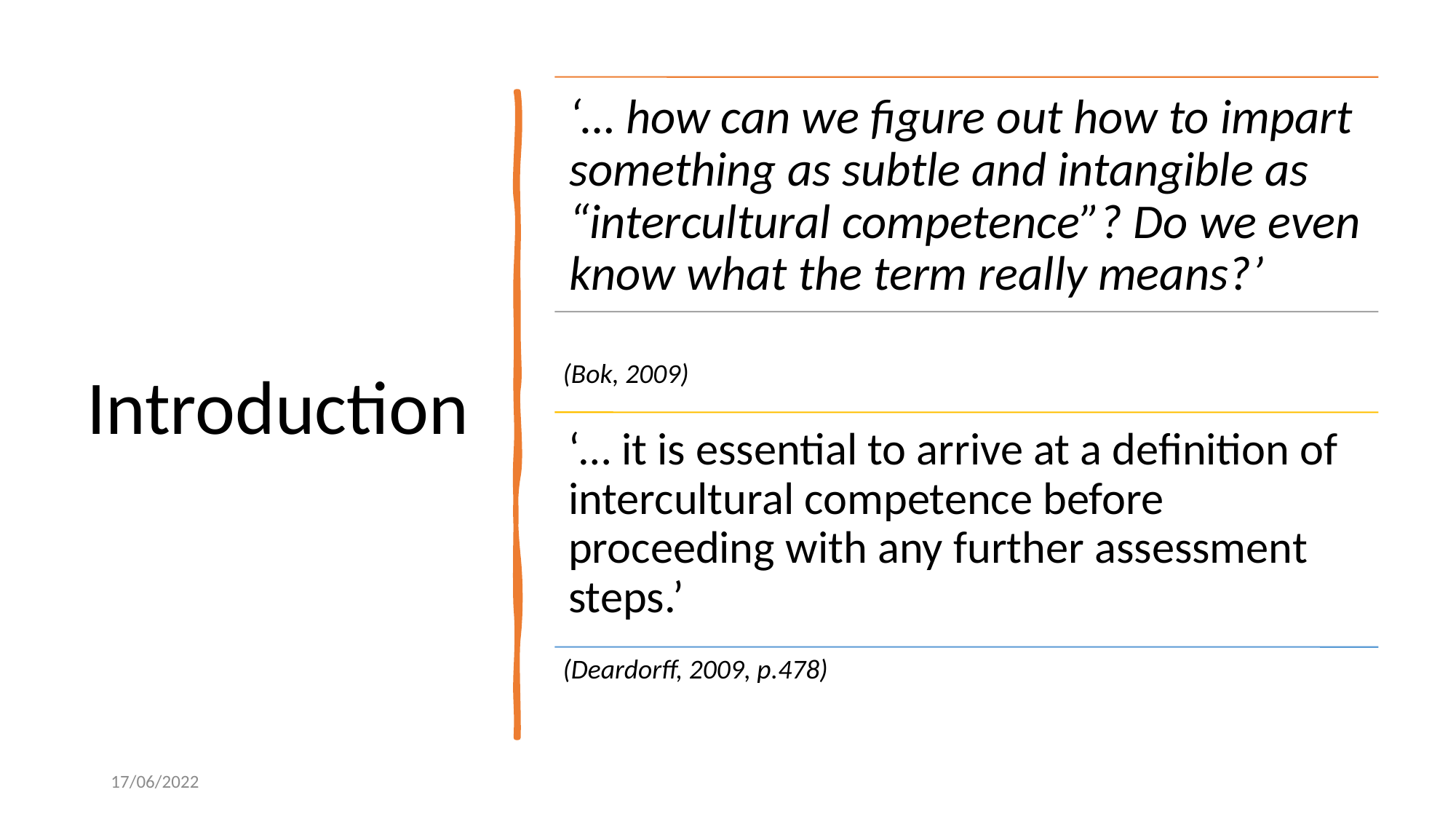

‘… how can we figure out how to impart something as subtle and intangible as “intercultural competence”? Do we even know what the term really means?’
(Bok, 2009)
‘… it is essential to arrive at a definition of intercultural competence before proceeding with any further assessment steps.’
(Deardorff, 2009, p.478)
# Introduction

17/06/2022
Christina Laporda
2